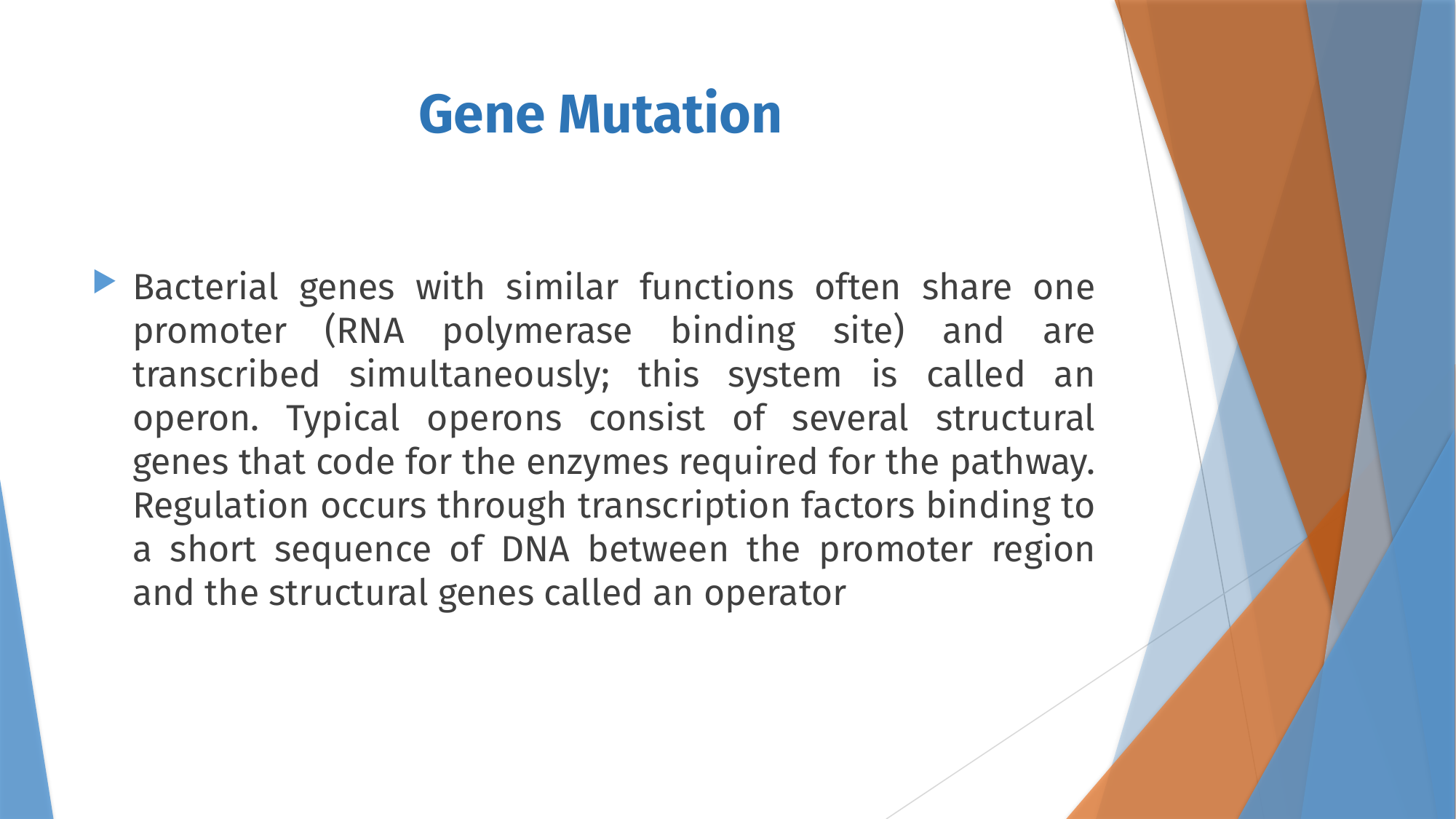

# Gene Mutation
Bacterial genes with similar functions often share one promoter (RNA polymerase binding site) and are transcribed simultaneously; this system is called an operon. Typical operons consist of several structural genes that code for the enzymes required for the pathway. Regulation occurs through transcription factors binding to a short sequence of DNA between the promoter region and the structural genes called an operator